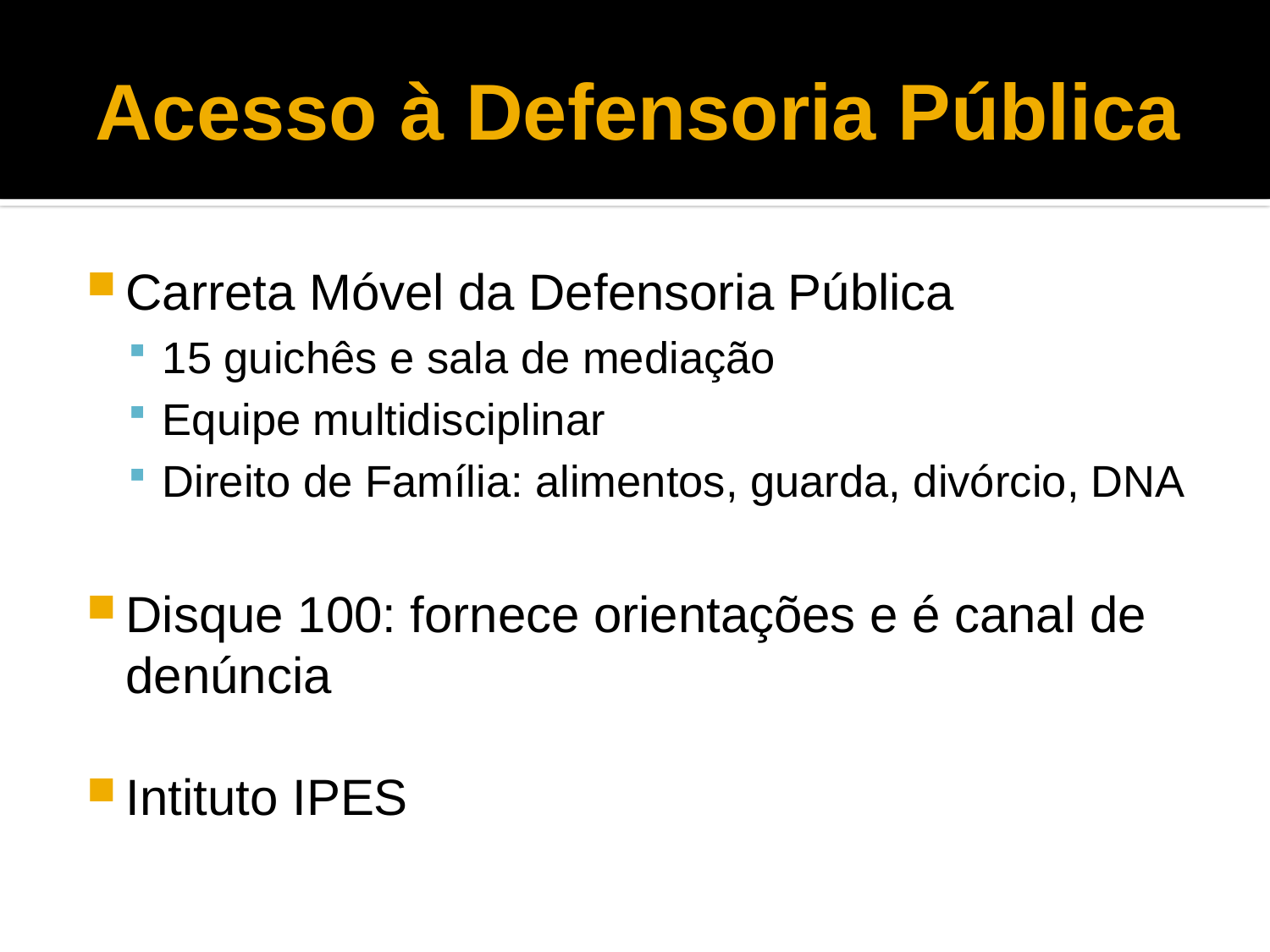

# Acesso à Defensoria Pública
Carreta Móvel da Defensoria Pública
15 guichês e sala de mediação
Equipe multidisciplinar
Direito de Família: alimentos, guarda, divórcio, DNA

Disque 100: fornece orientações e é canal de denúncia

Intituto IPES